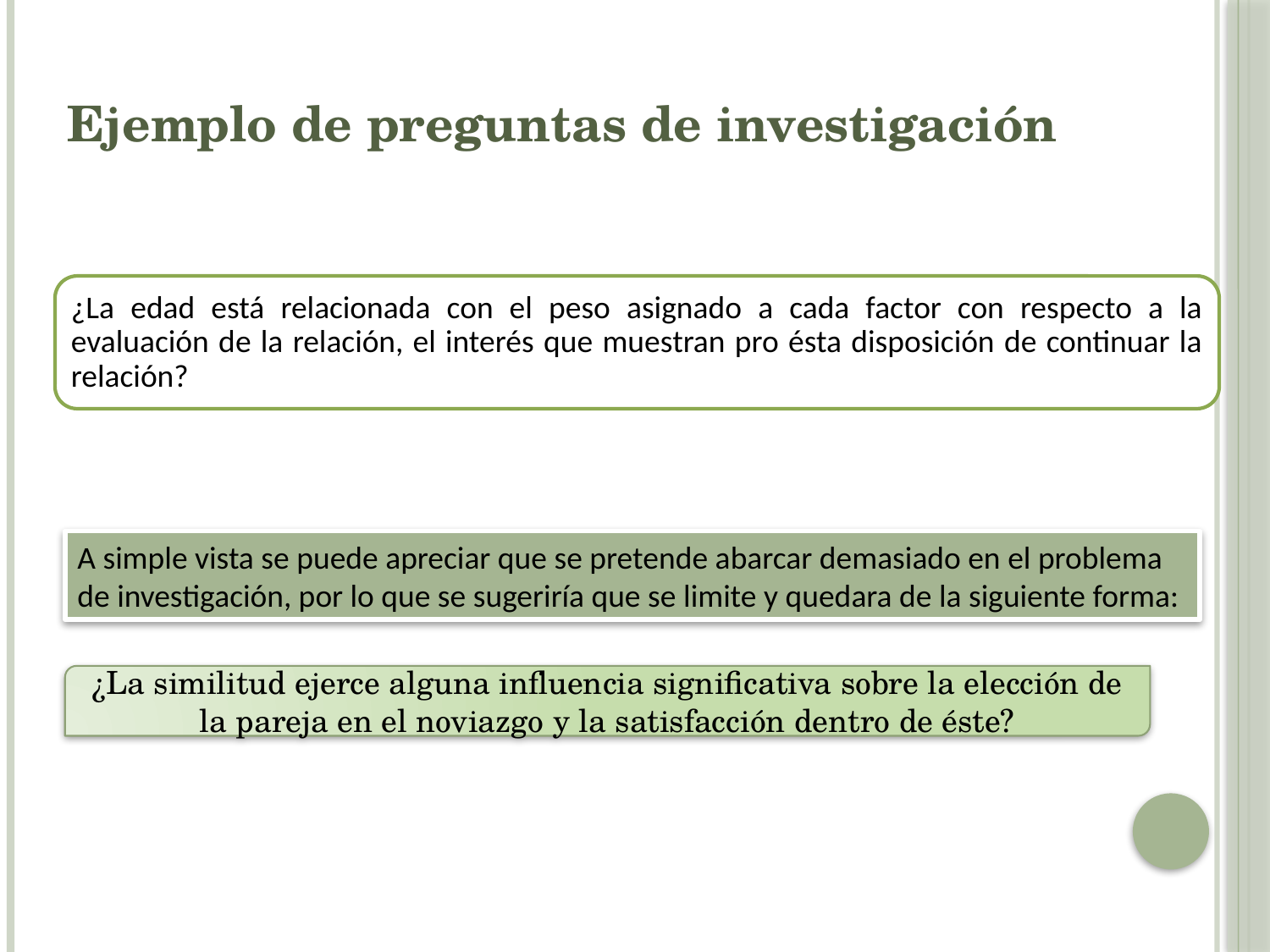

Ejemplo de preguntas de investigación

¿La edad está relacionada con el peso asignado a cada factor con respecto a la evaluación de la relación, el interés que muestran pro ésta disposición de continuar la relación?
A simple vista se puede apreciar que se pretende abarcar demasiado en el problema de investigación, por lo que se sugeriría que se limite y quedara de la siguiente forma:
¿La similitud ejerce alguna influencia significativa sobre la elección de la pareja en el noviazgo y la satisfacción dentro de éste?